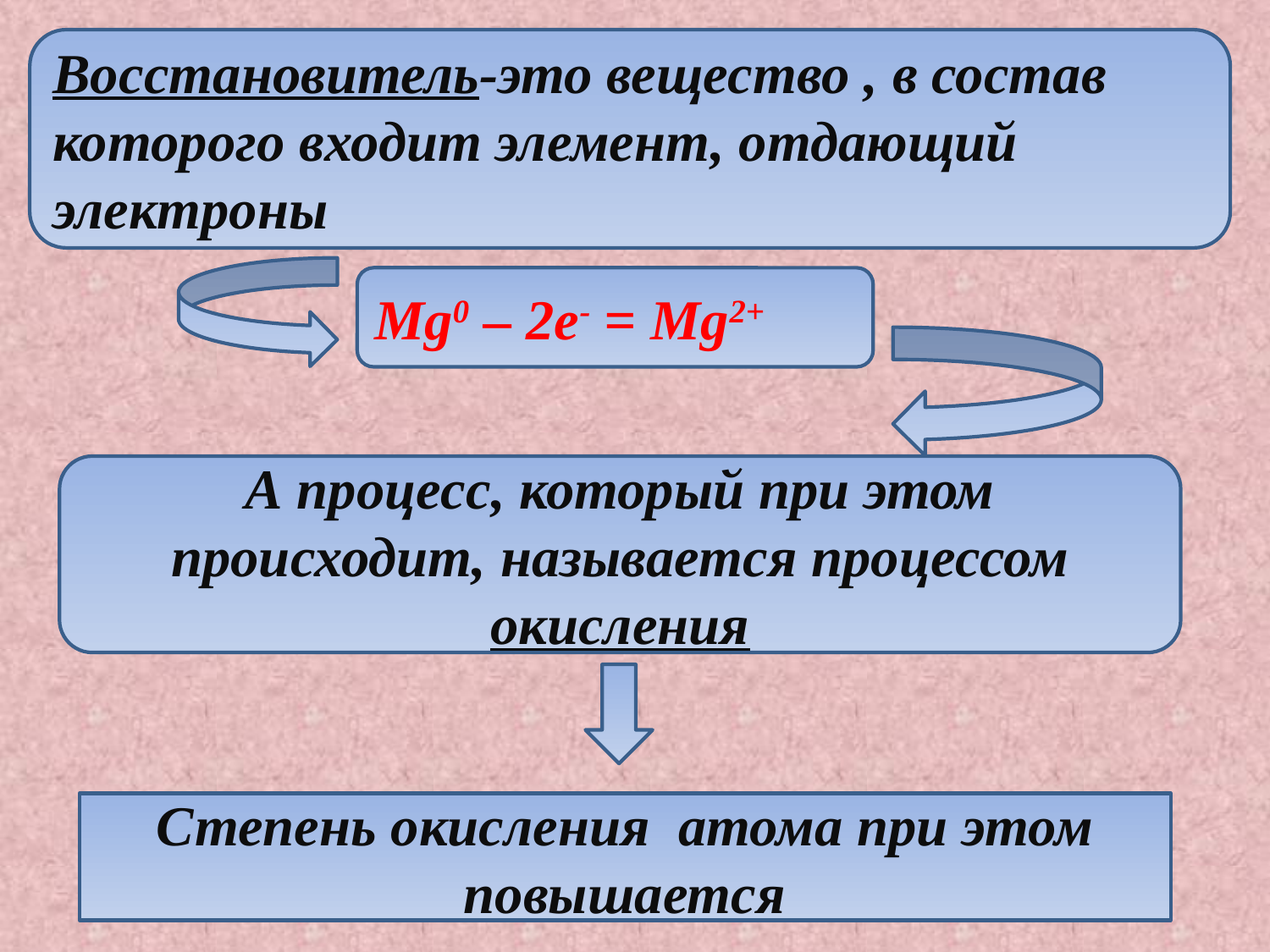

Восстановитель-это вещество , в состав которого входит элемент, отдающий  электроны

Mg0 – 2e- = Mg2+

А процесс, который при этом происходит, называется процессом окисления

Степень окисления  атома при этом повышается